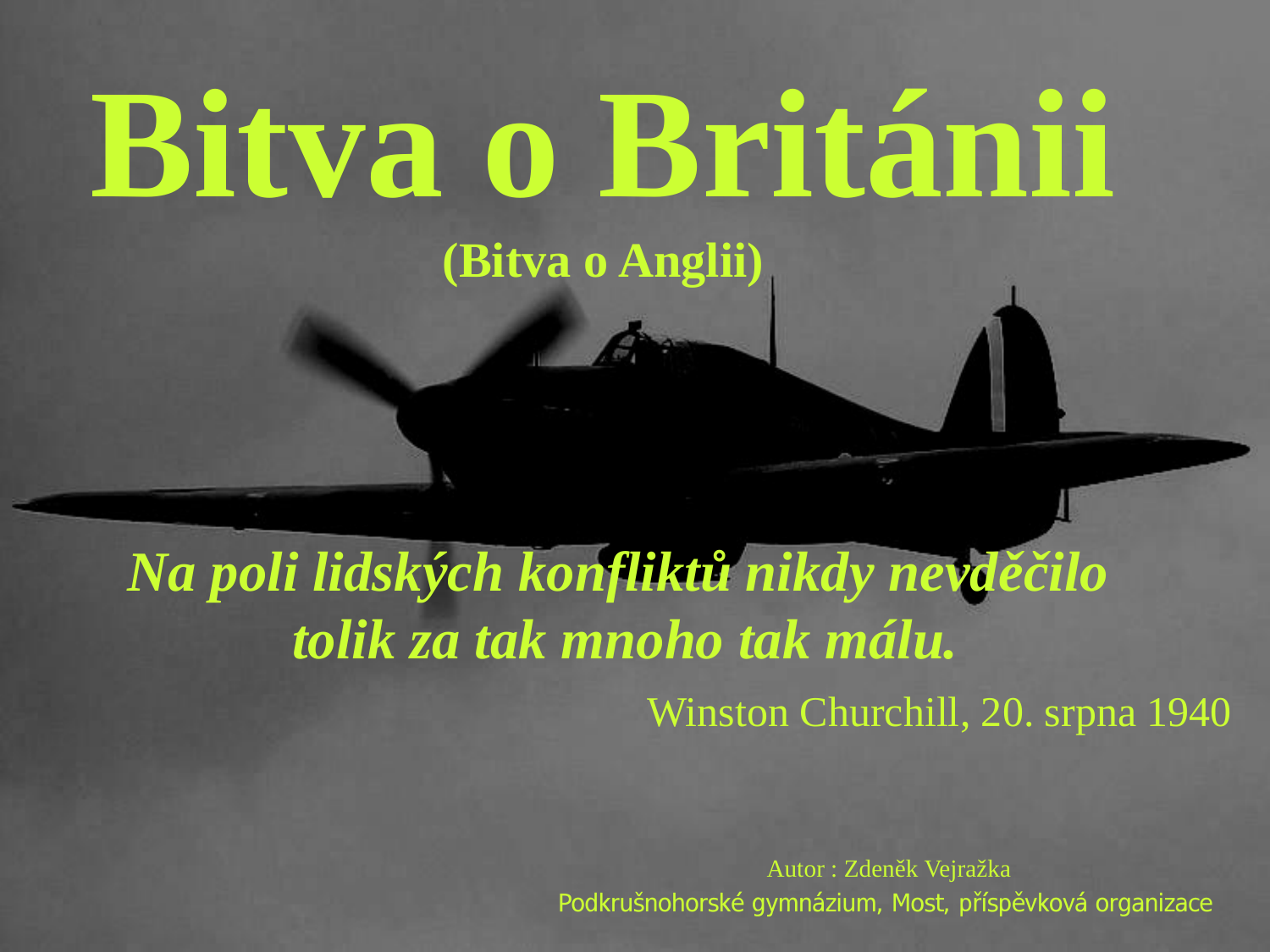

# Bitva o Británii (Bitva o Anglii)
Na poli lidských konfliktů nikdy nevděčilo
 tolik za tak mnoho tak málu.
                                                               Winston Churchill, 20. srpna 1940
Autor : Zdeněk Vejražka
Podkrušnohorské gymnázium, Most, příspěvková organizace